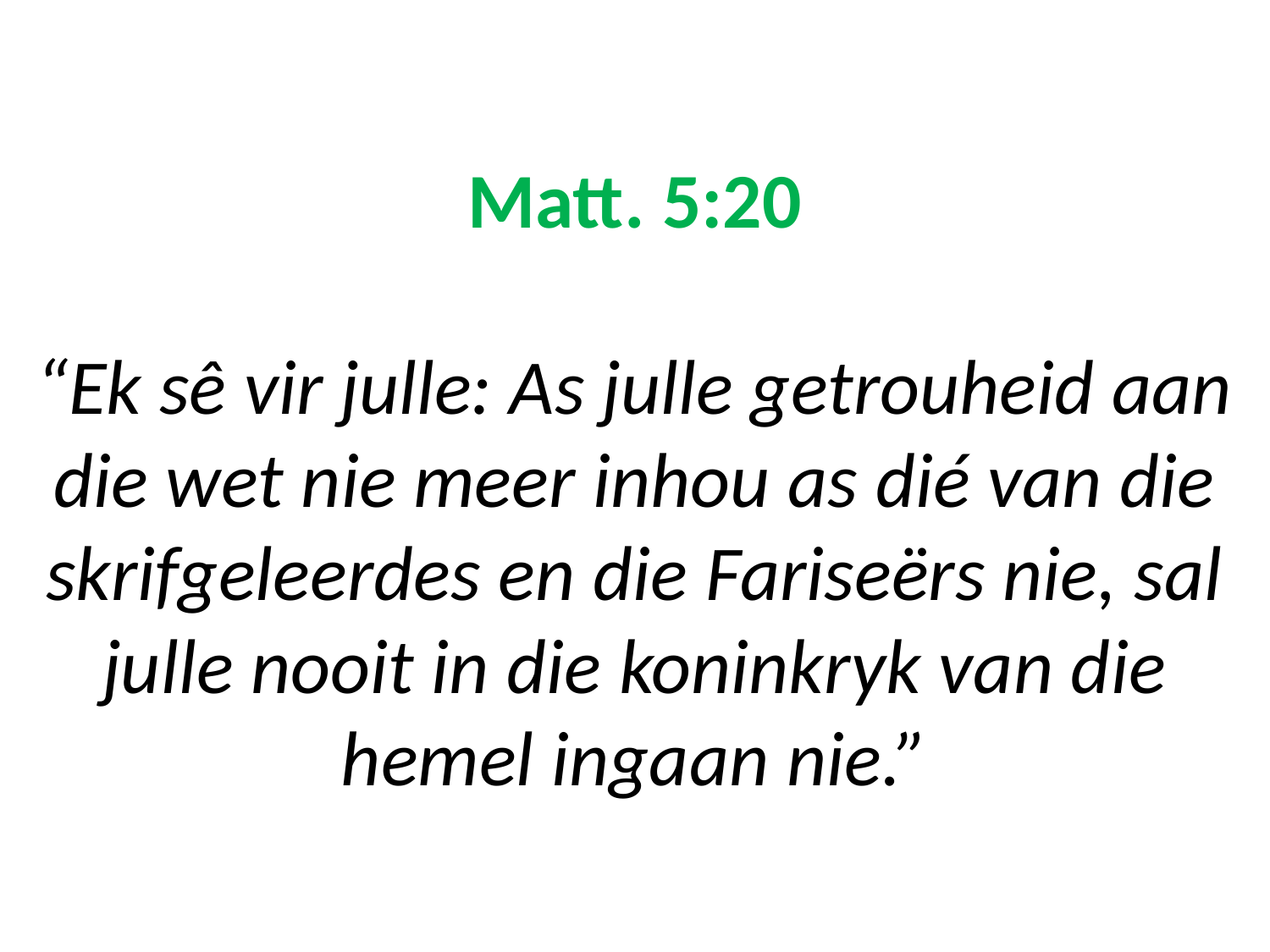

# Matt. 5:20 “Ek sê vir julle: As julle getrouheid aan die wet nie meer inhou as dié van die skrifgeleerdes en die Fariseërs nie, sal julle nooit in die koninkryk van die hemel ingaan nie.”